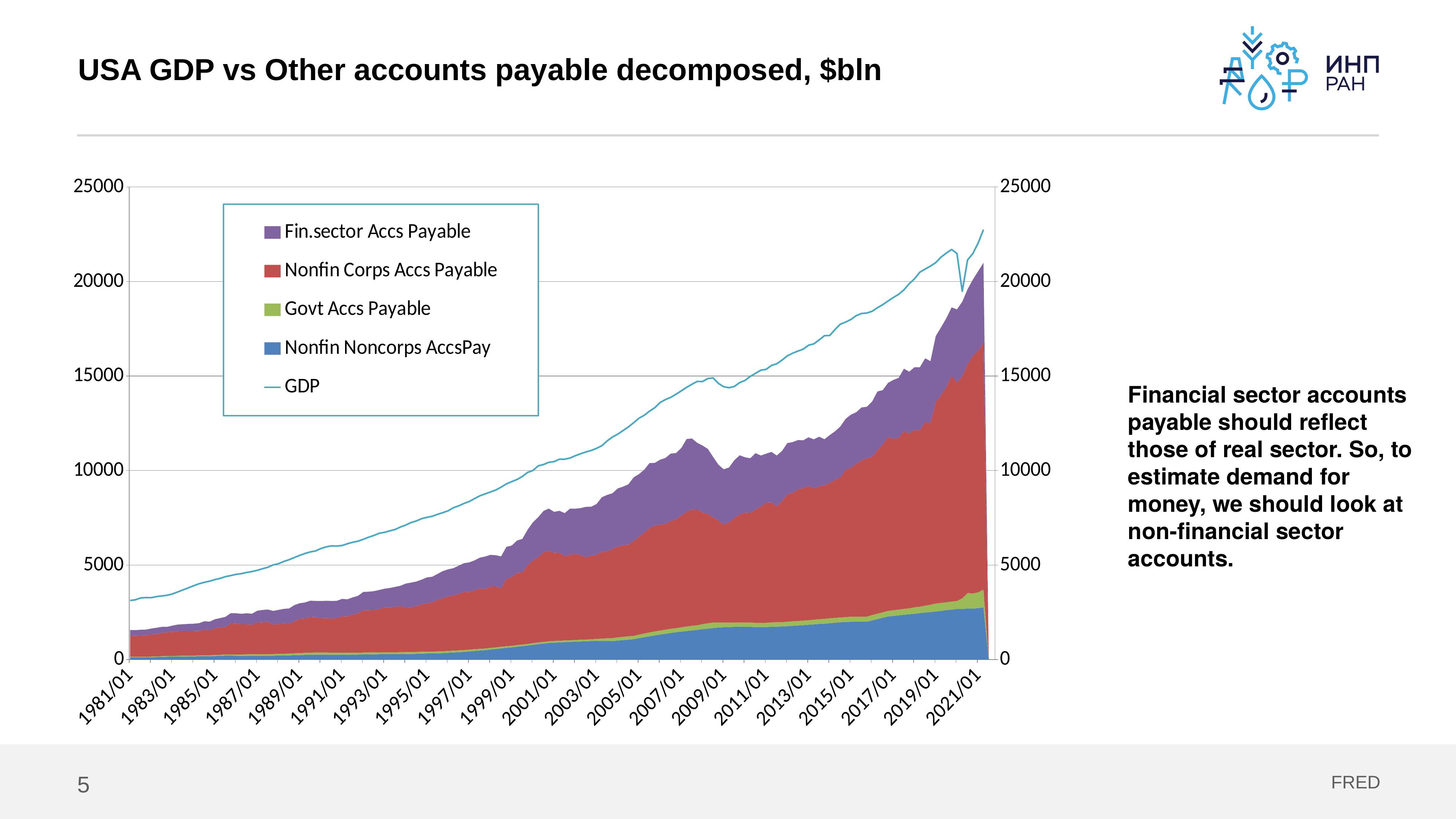

# USA GDP vs Other accounts payable decomposed, $bln

[unsupported chart]

Financial sector accounts payable should reflect those of real sector. So, to estimate demand for money, we should look at non-financial sector accounts.
5
FRED